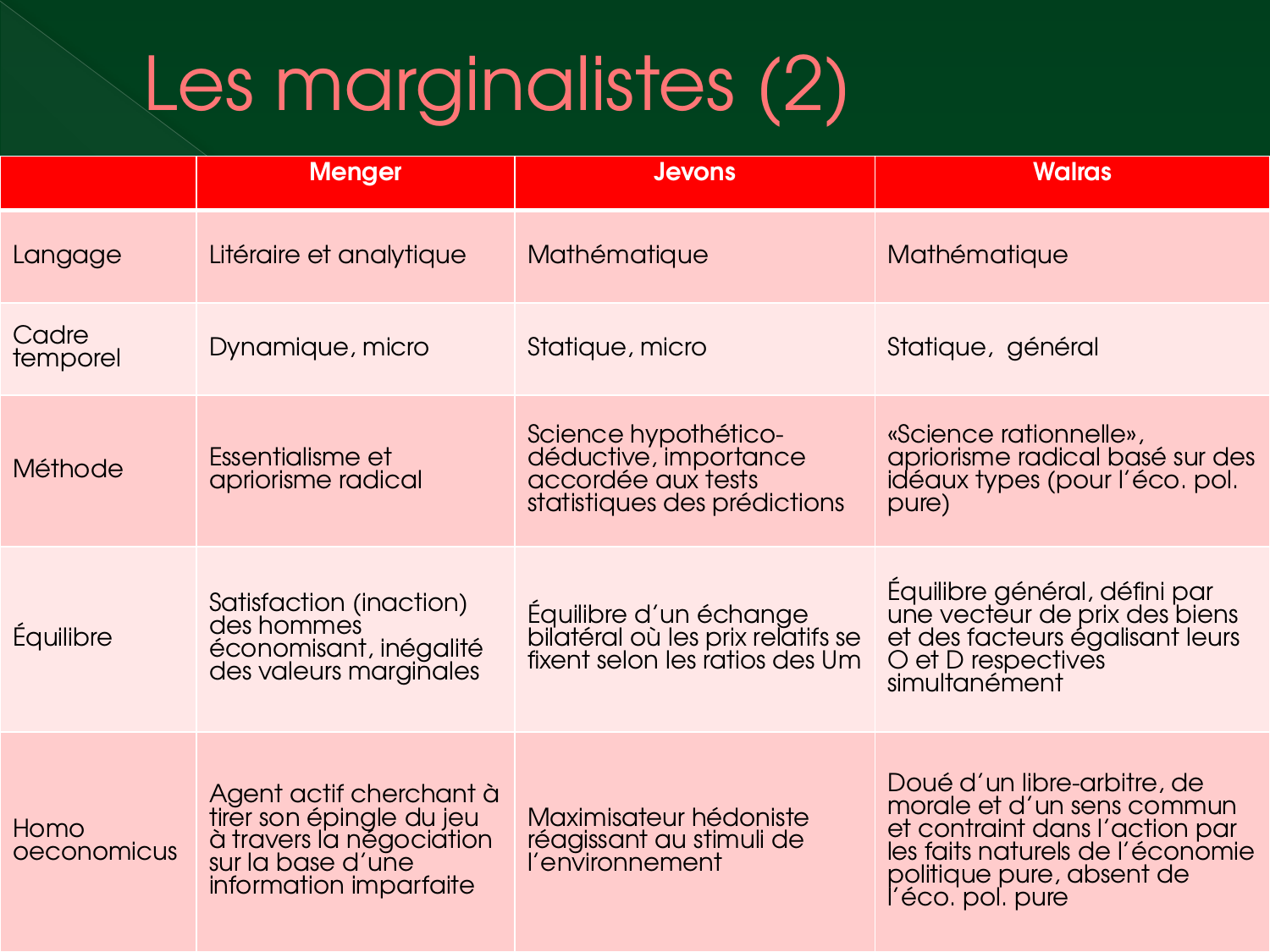

# Les marginalistes (2)
|  | Menger | Jevons | Walras |
| --- | --- | --- | --- |
| Langage | Litéraire et analytique | Mathématique | Mathématique |
| Cadre temporel | Dynamique, micro | Statique, micro | Statique, général |
| Méthode | Essentialisme et apriorisme radical | Science hypothético-déductive, importance accordée aux tests statistiques des prédictions | «Science rationnelle», apriorisme radical basé sur des idéaux types (pour l’éco. pol. pure) |
| Équilibre | Satisfaction (inaction) des hommes économisant, inégalité des valeurs marginales | Équilibre d’un échange bilatéral où les prix relatifs se fixent selon les ratios des Um | Équilibre général, défini par une vecteur de prix des biens et des facteurs égalisant leurs O et D respectives simultanément |
| Homo oeconomicus | Agent actif cherchant à tirer son épingle du jeu à travers la négociation sur la base d’une information imparfaite | Maximisateur hédoniste réagissant au stimuli de l’environnement | Doué d’un libre-arbitre, de morale et d’un sens commun et contraint dans l’action par les faits naturels de l’économie politique pure, absent de l’éco. pol. pure |
4